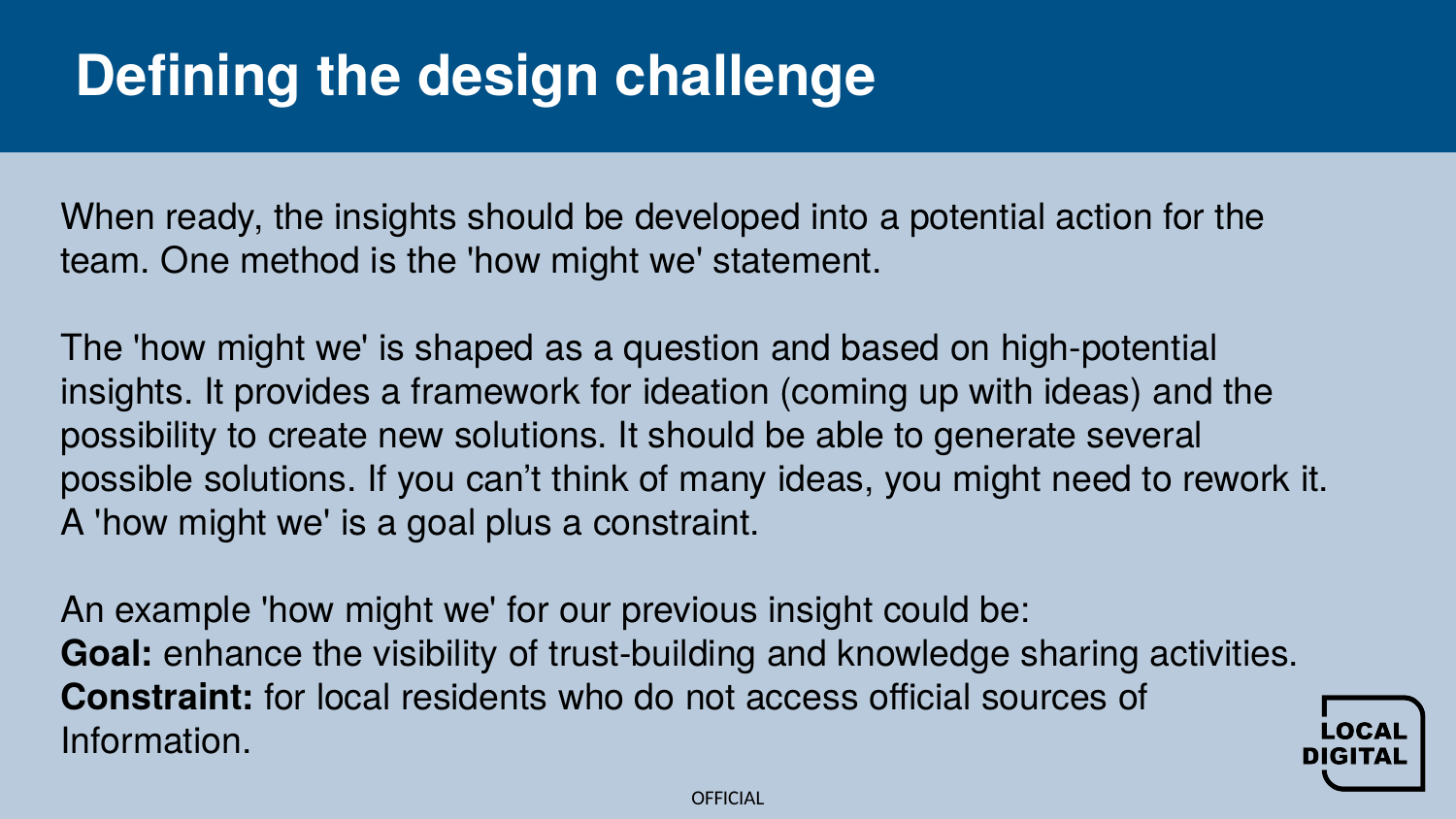

# Defining the design challenge
When ready, the insights should be developed into a potential action for the team. One method is the 'how might we' statement.
The 'how might we' is shaped as a question and based on high-potential insights. It provides a framework for ideation (coming up with ideas) and the possibility to create new solutions. It should be able to generate several possible solutions. If you can’t think of many ideas, you might need to rework it. A 'how might we' is a goal plus a constraint.
An example 'how might we' for our previous insight could be:
Goal: enhance the visibility of trust-building and knowledge sharing activities.
Constraint: for local residents who do not access official sources of
Information.